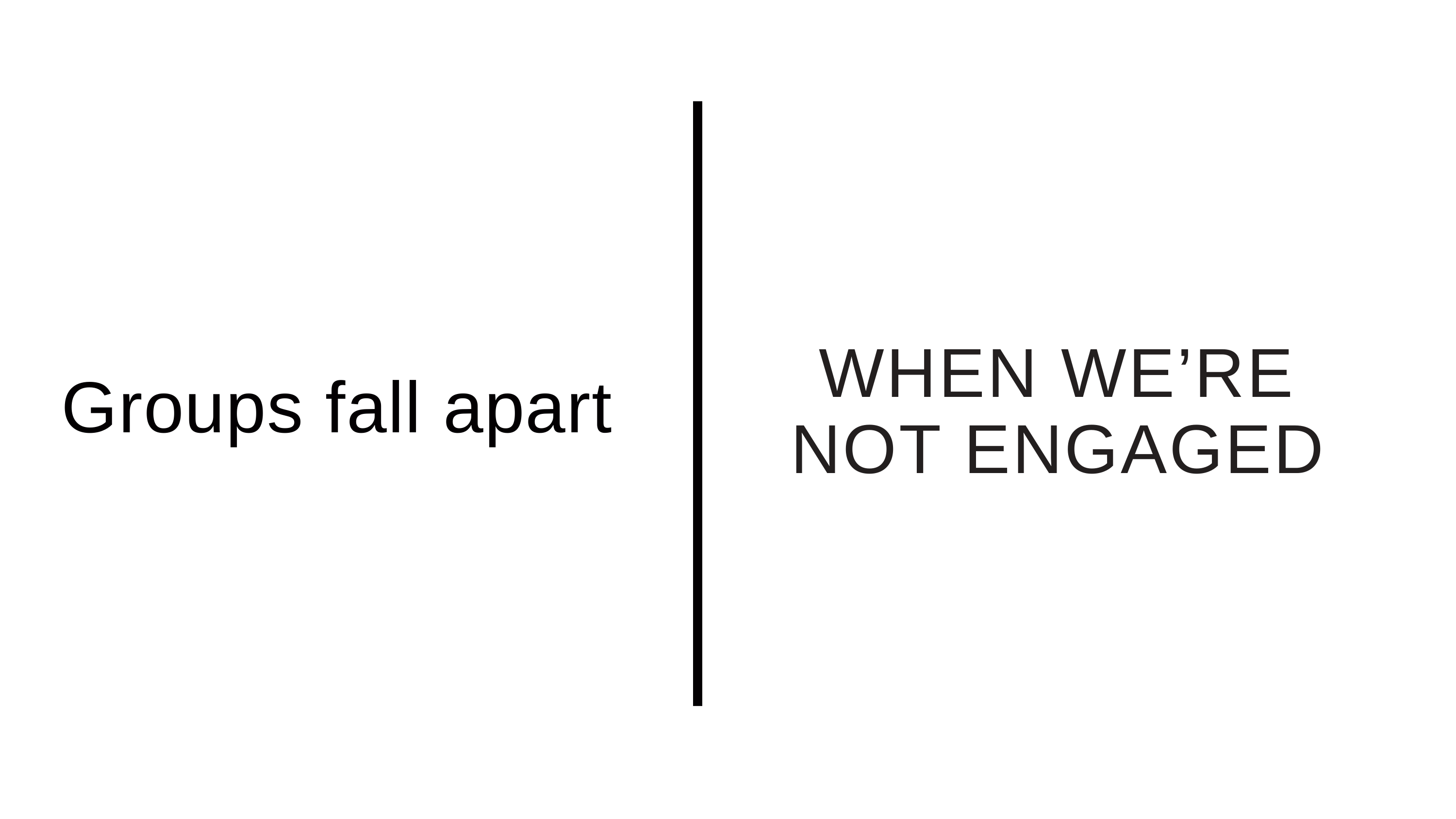

WHEN WE’RE NOT ENGAGED
Groups fall apart